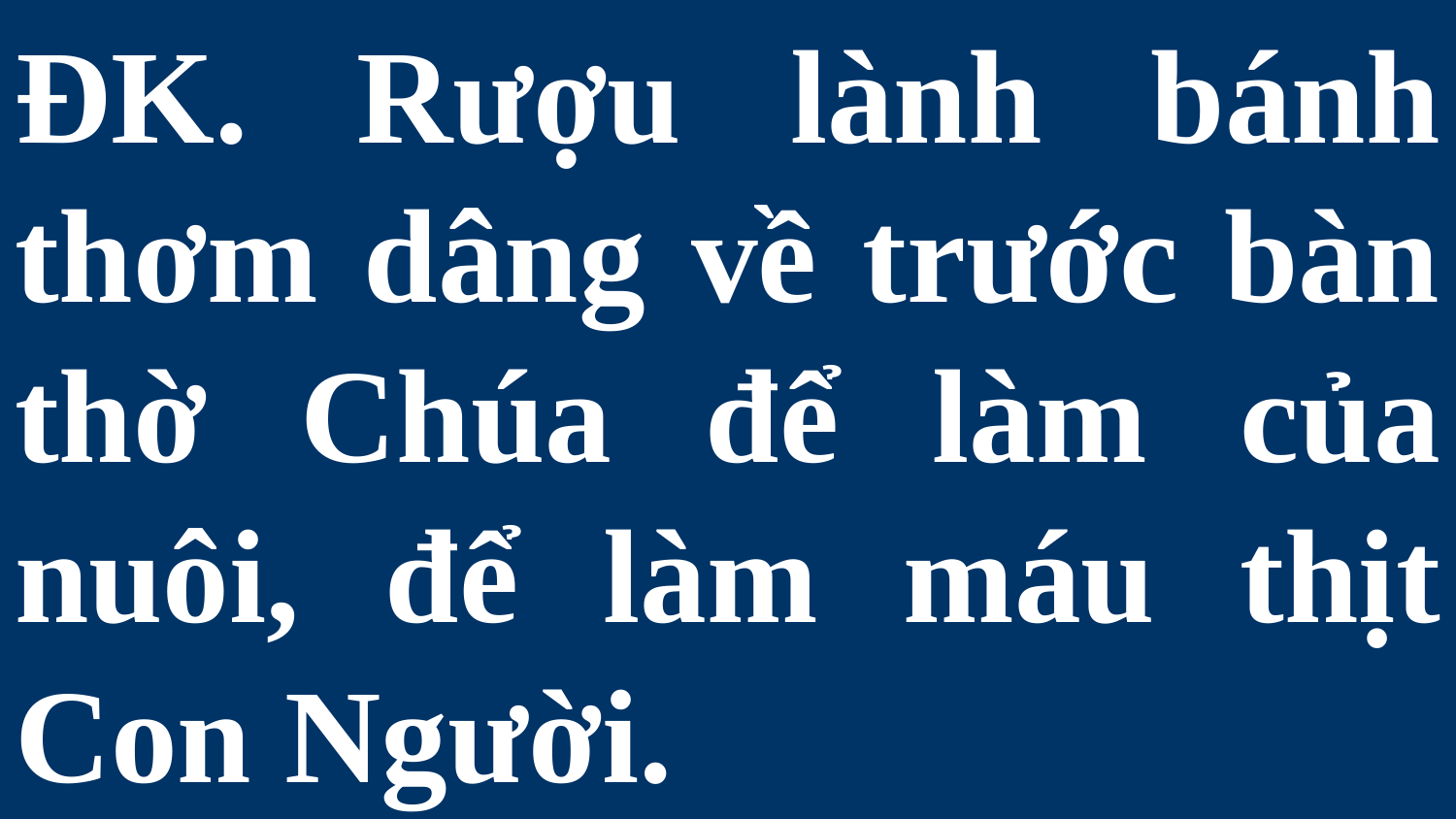

# ĐK. Rượu lành bánh thơm dâng về trước bàn thờ Chúa để làm của nuôi, để làm máu thịt Con Người.